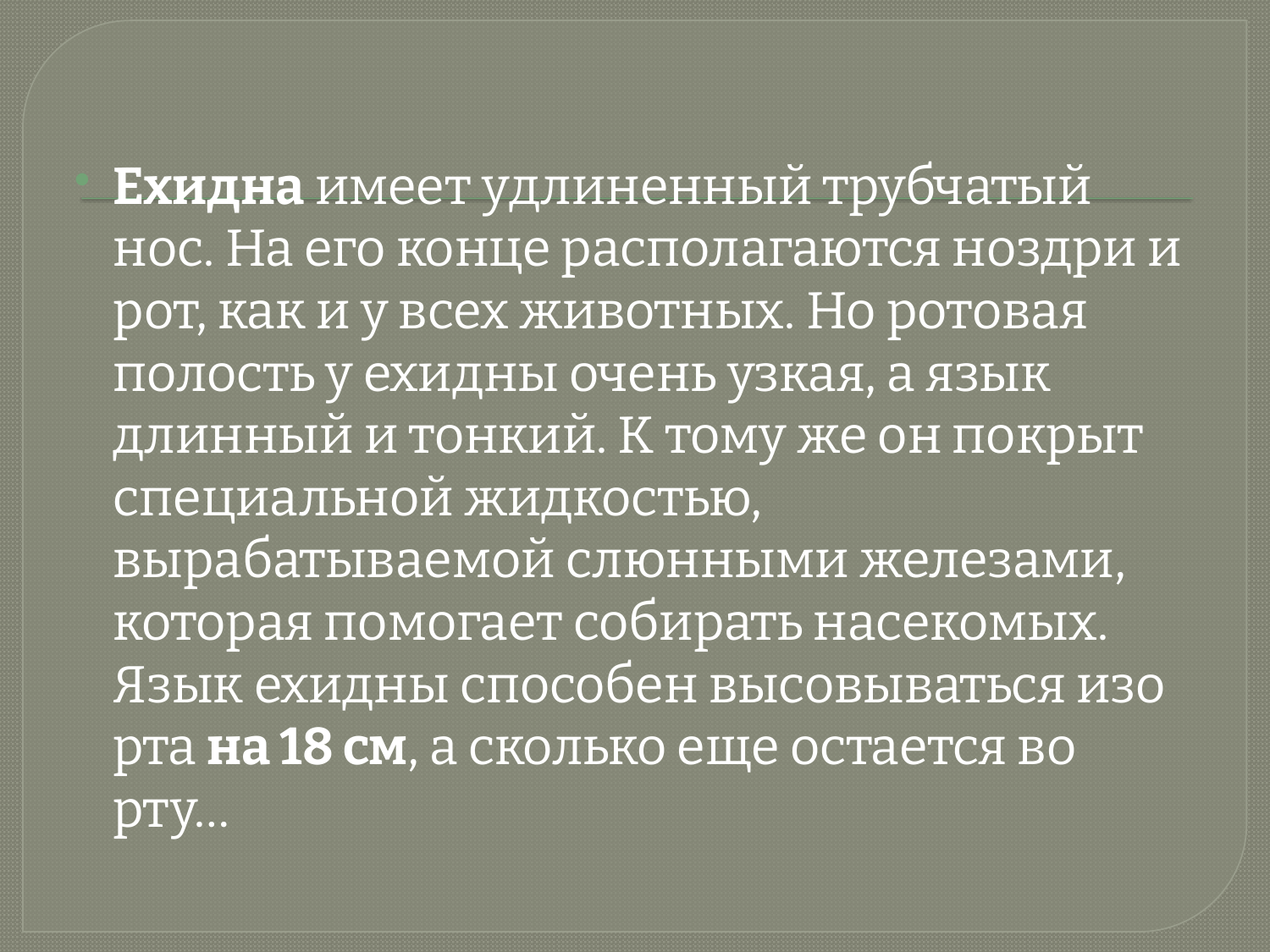

Ехидна имеет удлиненный трубчатый нос. На его конце располагаются ноздри и рот, как и у всех животных. Но ротовая полость у ехидны очень узкая, а язык длинный и тонкий. К тому же он покрыт специальной жидкостью, вырабатываемой слюнными железами, которая помогает собирать насекомых. Язык ехидны способен высовываться изо рта на 18 см, а сколько еще остается во рту…